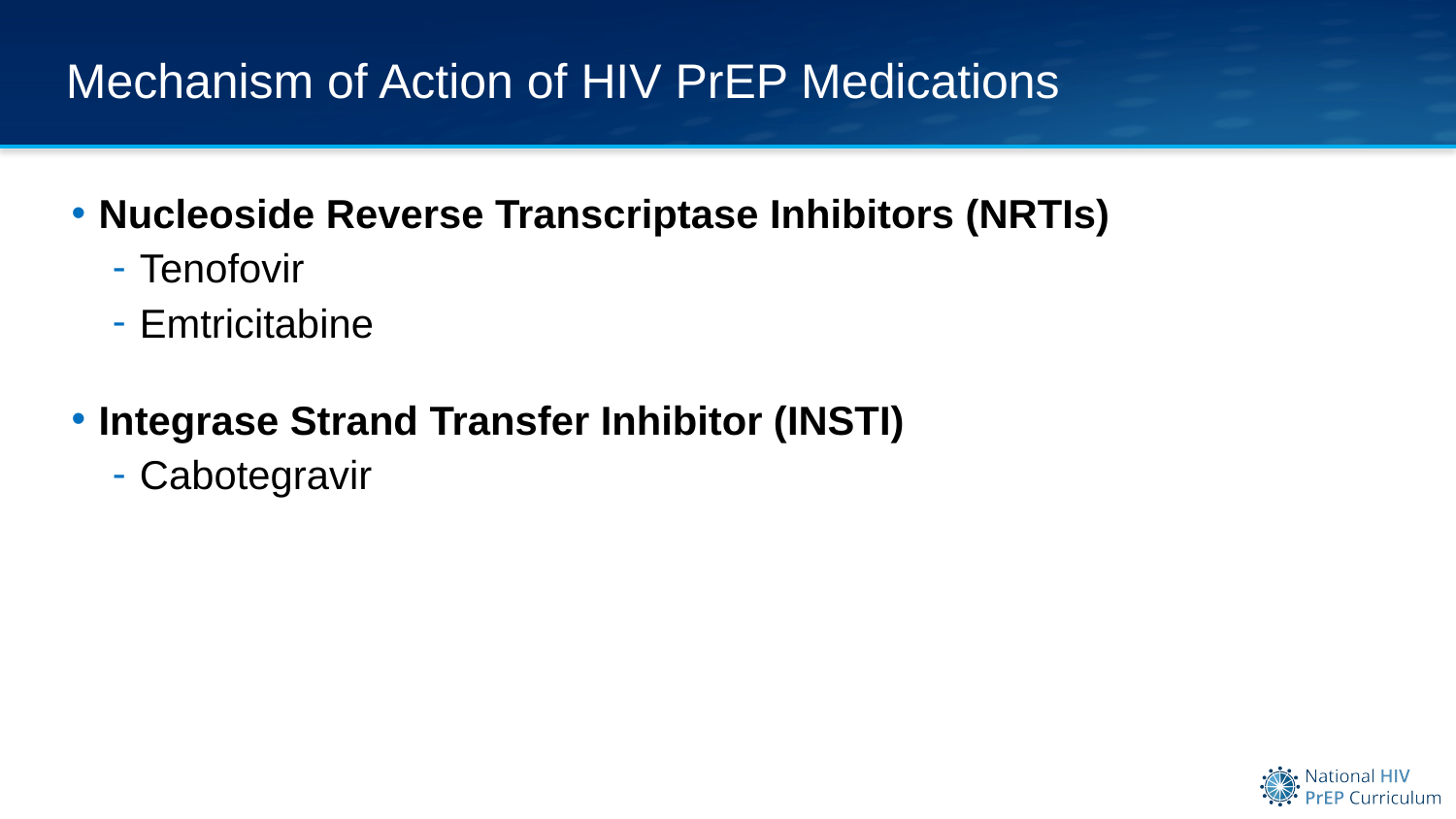

# Mechanism of Action of HIV PrEP Medications
Nucleoside Reverse Transcriptase Inhibitors (NRTIs)
Tenofovir
Emtricitabine
Integrase Strand Transfer Inhibitor (INSTI)
Cabotegravir